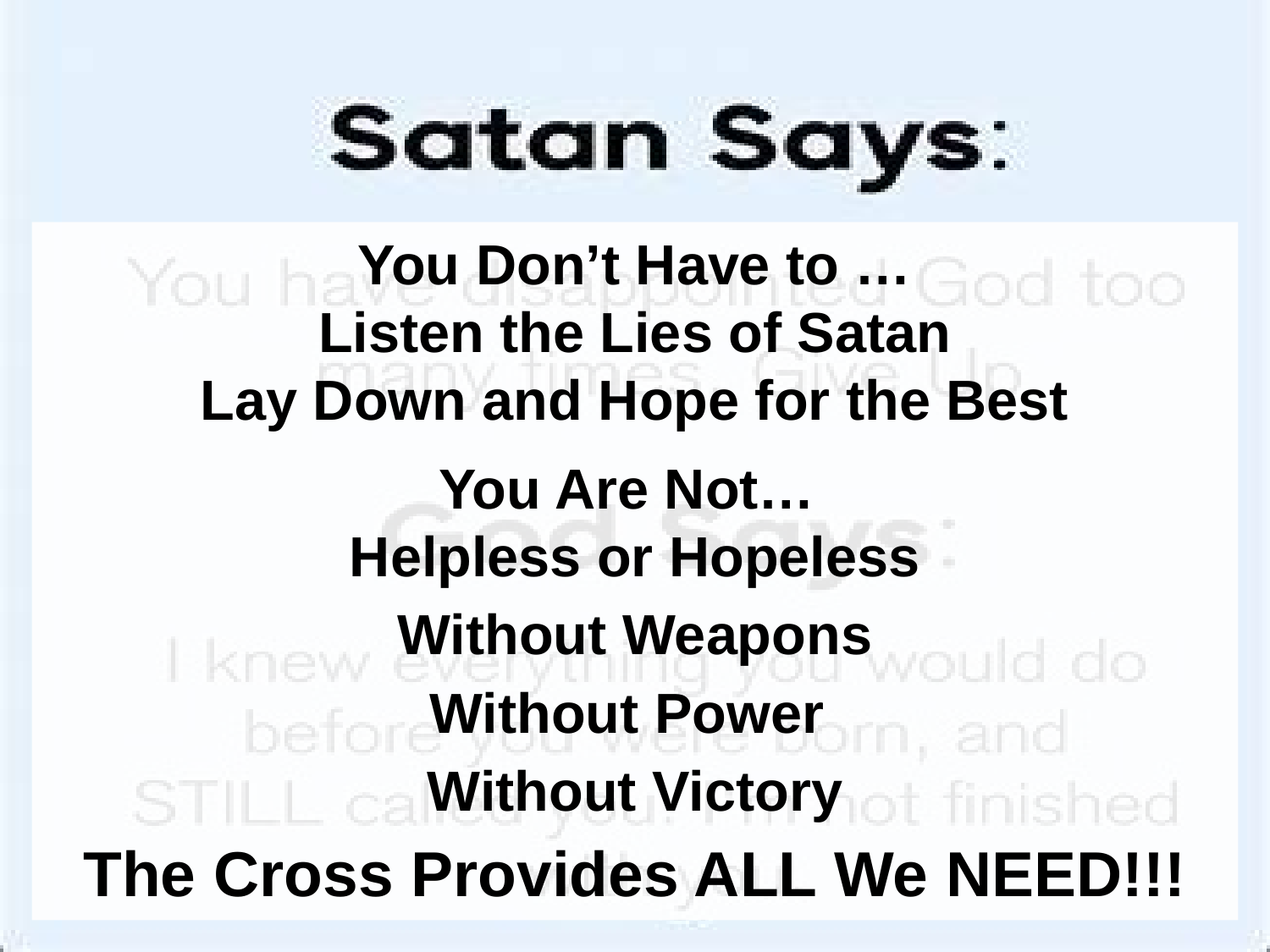

You Don’t Have to …
Listen the Lies of Satan
Lay Down and Hope for the Best
You Are Not…
Helpless or Hopeless
Without Weapons
Without Power
Without Victory
The Cross Provides ALL We NEED!!!